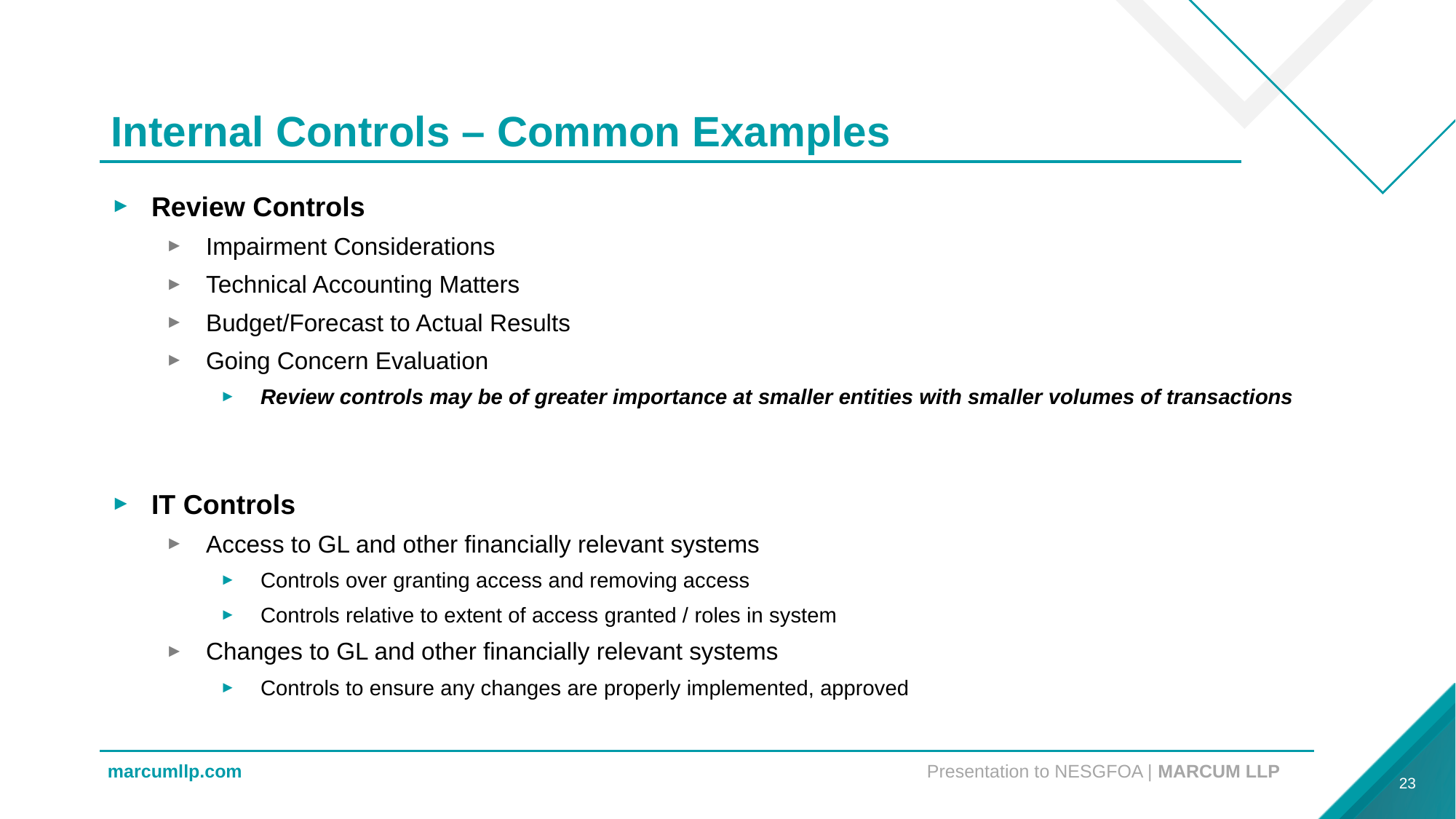

# Internal Controls – Common Examples
Review Controls
Impairment Considerations
Technical Accounting Matters
Budget/Forecast to Actual Results
Going Concern Evaluation
Review controls may be of greater importance at smaller entities with smaller volumes of transactions

IT Controls
Access to GL and other financially relevant systems
Controls over granting access and removing access
Controls relative to extent of access granted / roles in system
Changes to GL and other financially relevant systems
Controls to ensure any changes are properly implemented, approved
23